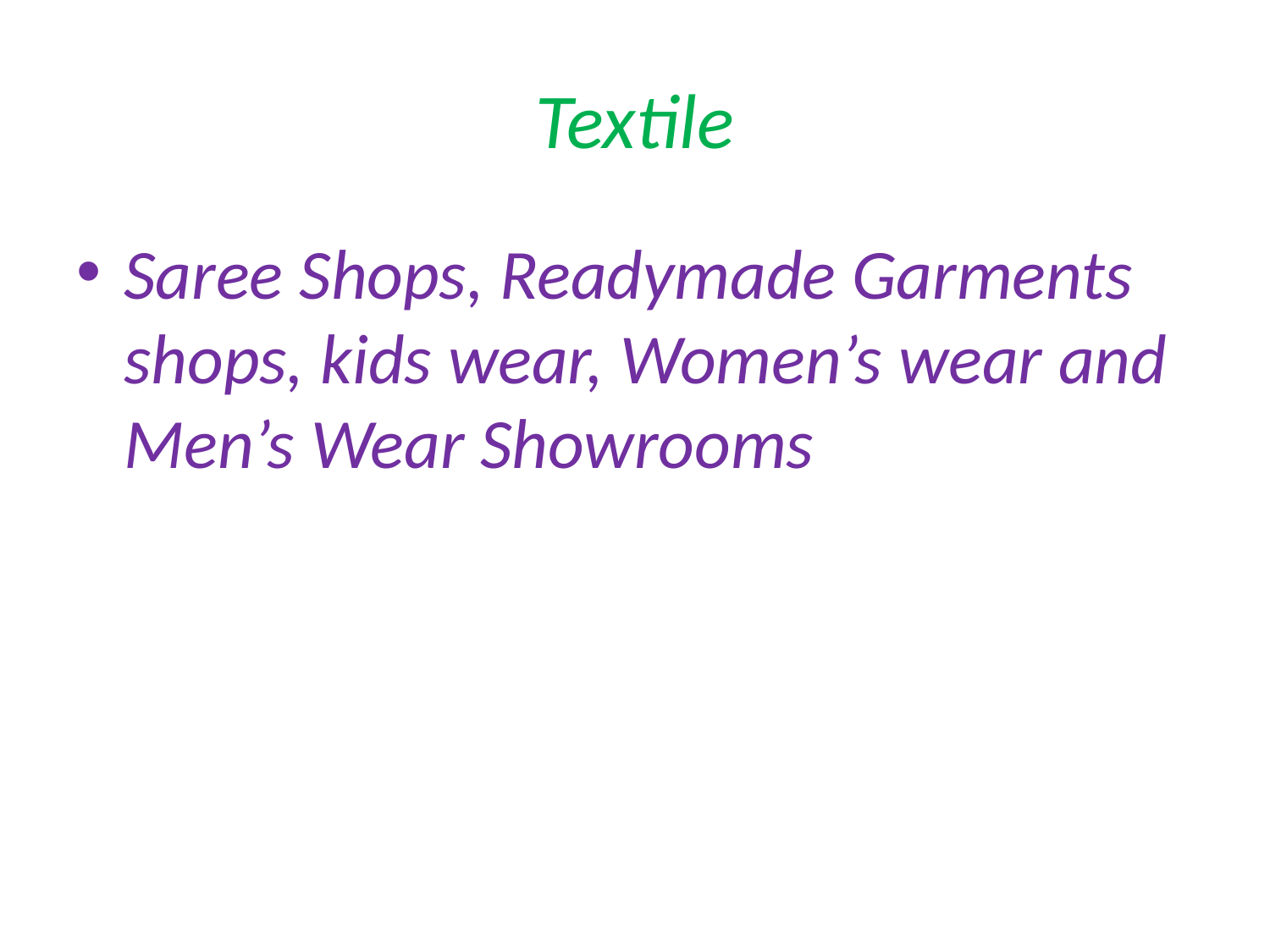

# Textile
Saree Shops, Readymade Garments shops, kids wear, Women’s wear and Men’s Wear Showrooms